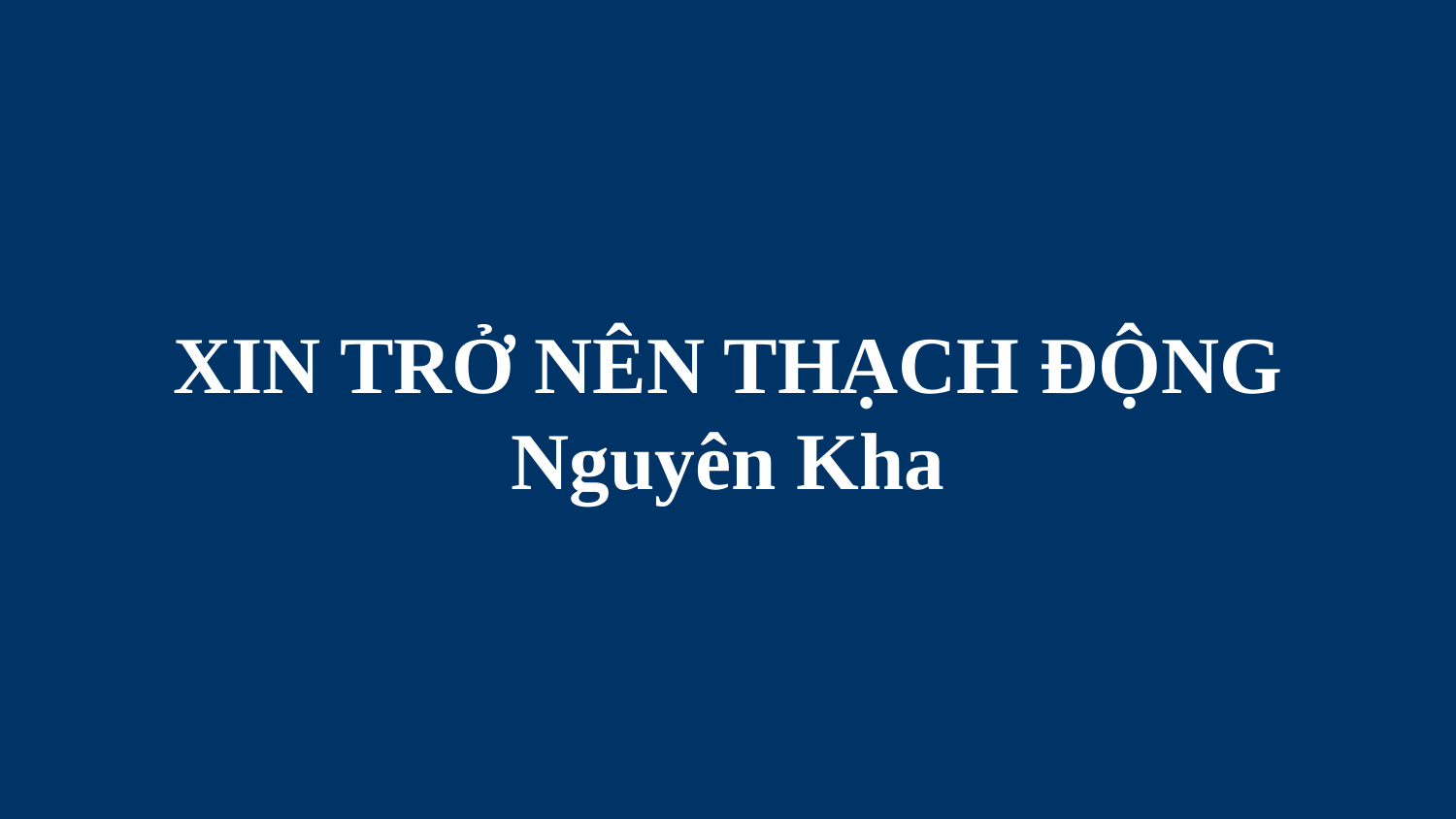

# XIN TRỞ NÊN THẠCH ĐỘNG Nguyên Kha